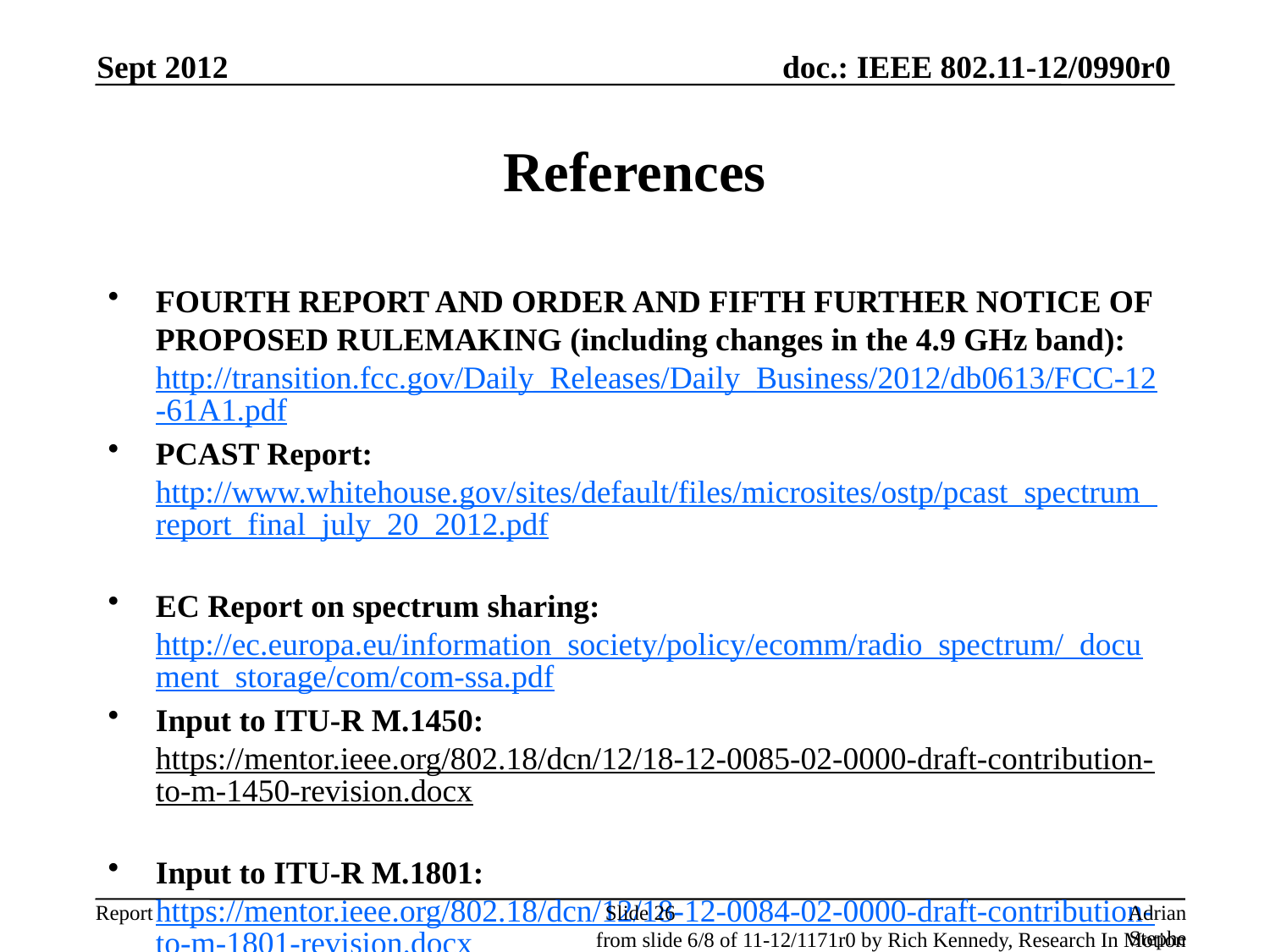

Sept 2012
# References
FOURTH REPORT AND ORDER AND FIFTH FURTHER NOTICE OF PROPOSED RULEMAKING (including changes in the 4.9 GHz band): http://transition.fcc.gov/Daily_Releases/Daily_Business/2012/db0613/FCC-12-61A1.pdf
PCAST Report: http://www.whitehouse.gov/sites/default/files/microsites/ostp/pcast_spectrum_report_final_july_20_2012.pdf
EC Report on spectrum sharing: http://ec.europa.eu/information_society/policy/ecomm/radio_spectrum/_document_storage/com/com-ssa.pdf
Input to ITU-R M.1450: https://mentor.ieee.org/802.18/dcn/12/18-12-0085-02-0000-draft-contribution-to-m-1450-revision.docx
Input to ITU-R M.1801: https://mentor.ieee.org/802.18/dcn/12/18-12-0084-02-0000-draft-contribution-to-m-1801-revision.docx
Slide 26
Adrian Stephens, Intel Corporation
from slide 6/8 of 11-12/1171r0 by Rich Kennedy, Research In Motion